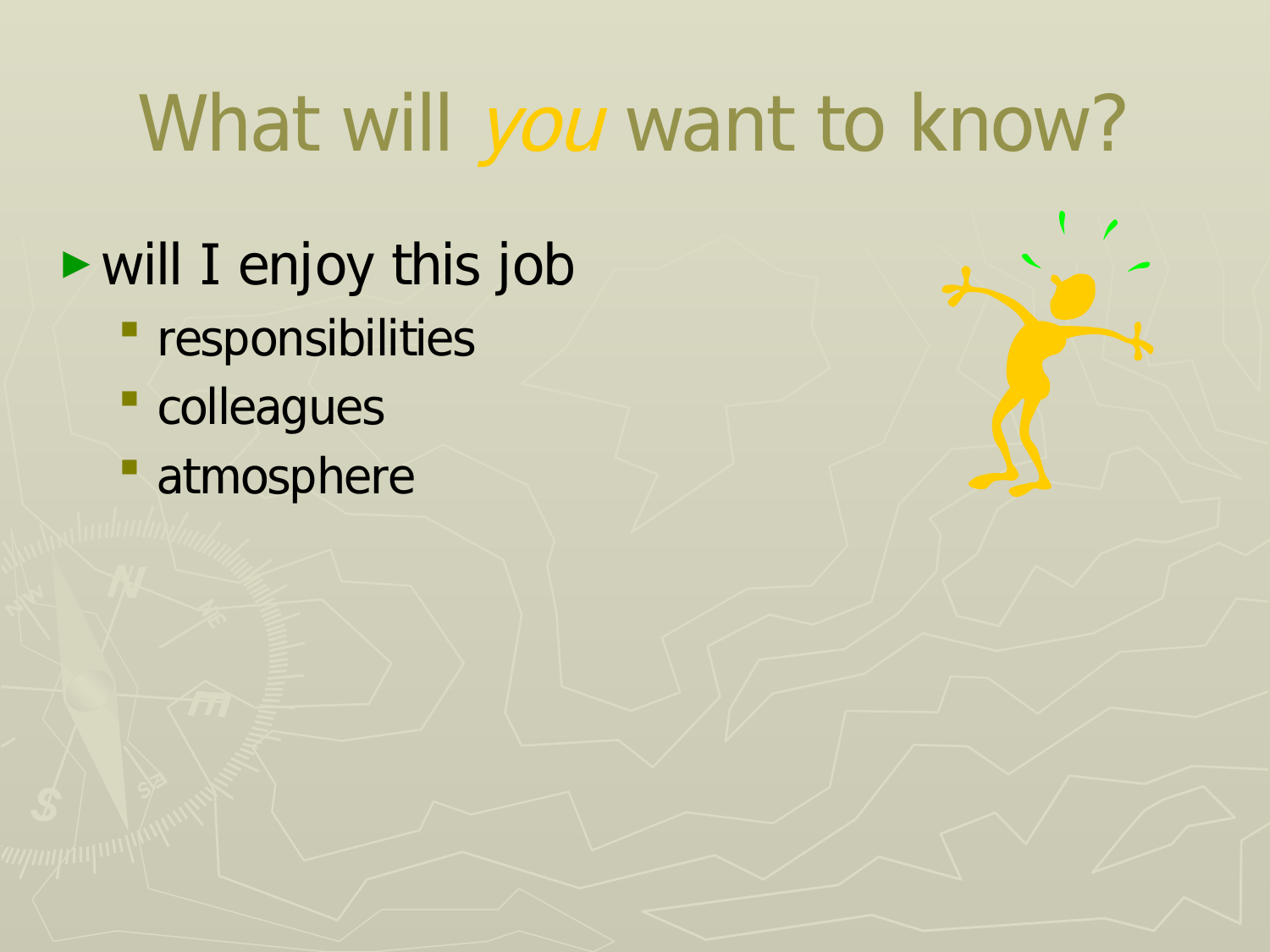

# What will you want to know? -1
What will you want to know?

will I enjoy this job
responsibilities
colleagues
atmosphere